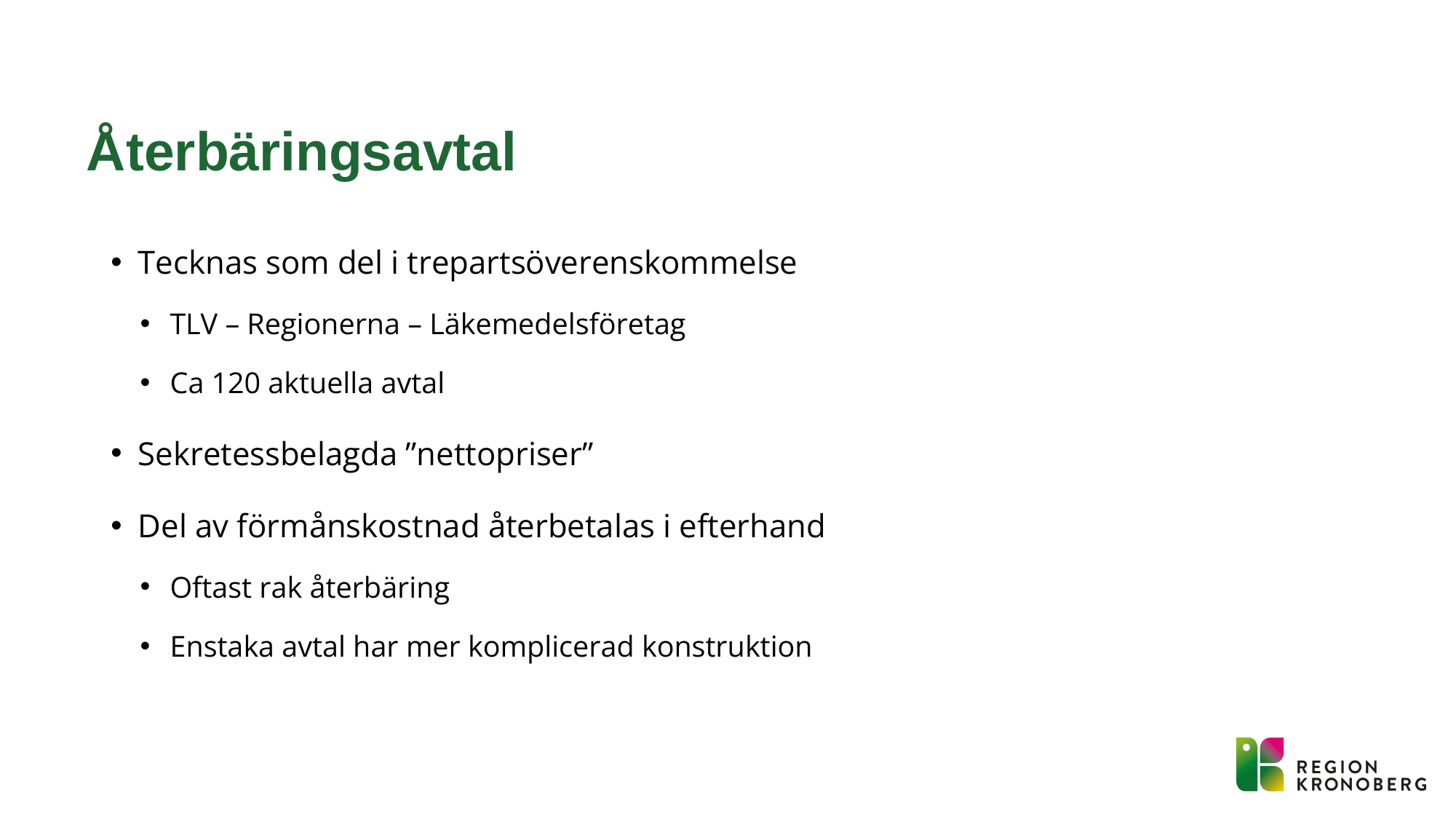

# Återbäringsavtal
Tecknas som del i trepartsöverenskommelse
TLV – Regionerna – Läkemedelsföretag
Ca 120 aktuella avtal
Sekretessbelagda ”nettopriser”
Del av förmånskostnad återbetalas i efterhand
Oftast rak återbäring
Enstaka avtal har mer komplicerad konstruktion